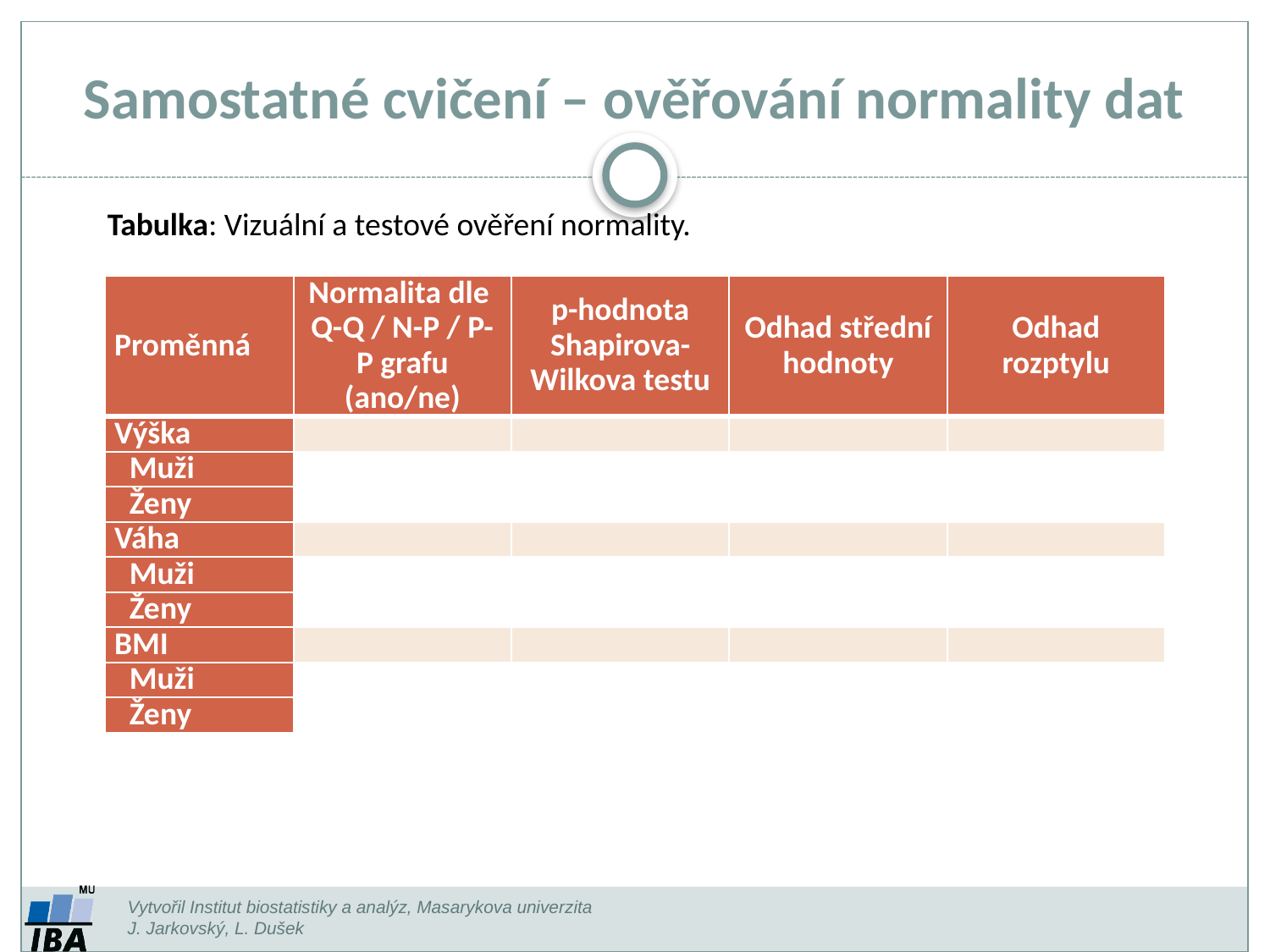

# Samostatné cvičení – ověřování normality dat
Tabulka: Vizuální a testové ověření normality.

| Proměnná | Normalita dle Q-Q / N-P / P-P grafu (ano/ne) | p-hodnota Shapirova-Wilkova testu | Odhad střední hodnoty | Odhad rozptylu |
| --- | --- | --- | --- | --- |
| Výška |  |  |  |  |
| Muži |  |  |  |  |
| Ženy |  |  |  |  |
| Váha |  |  |  |  |
| Muži |  |  |  |  |
| Ženy |  |  |  |  |
| BMI |  |  |  |  |
| Muži |  |  |  |  |
| Ženy |  |  |  |  |
Vytvořil Institut biostatistiky a analýz, Masarykova univerzita
J. Jarkovský, L. Dušek